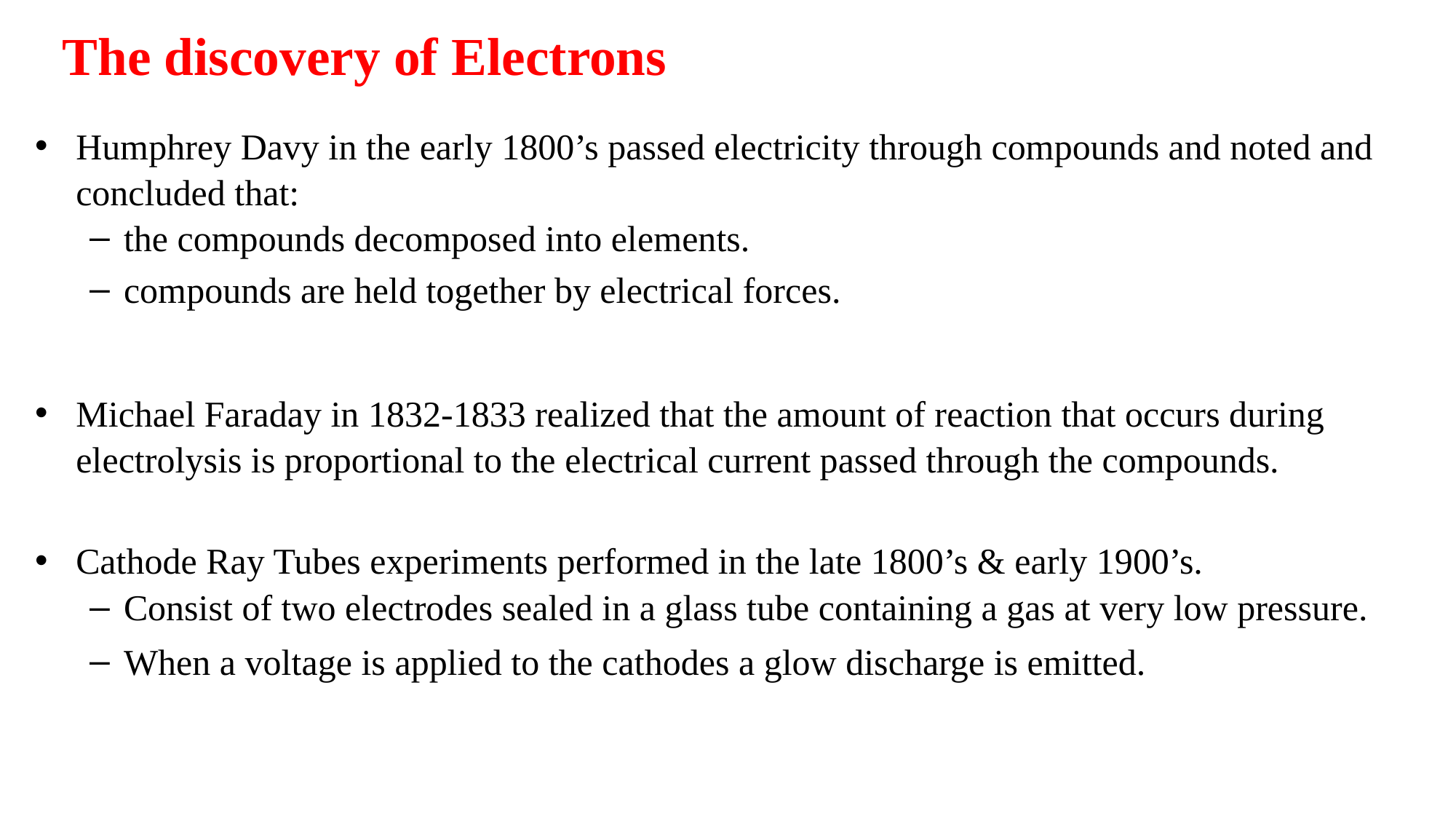

# The discovery of Electrons
Humphrey Davy in the early 1800’s passed electricity through compounds and noted and concluded that:
the compounds decomposed into elements.
compounds are held together by electrical forces.

Michael Faraday in 1832-1833 realized that the amount of reaction that occurs during electrolysis is proportional to the electrical current passed through the compounds.

Cathode Ray Tubes experiments performed in the late 1800’s & early 1900’s.
Consist of two electrodes sealed in a glass tube containing a gas at very low pressure.
When a voltage is applied to the cathodes a glow discharge is emitted.